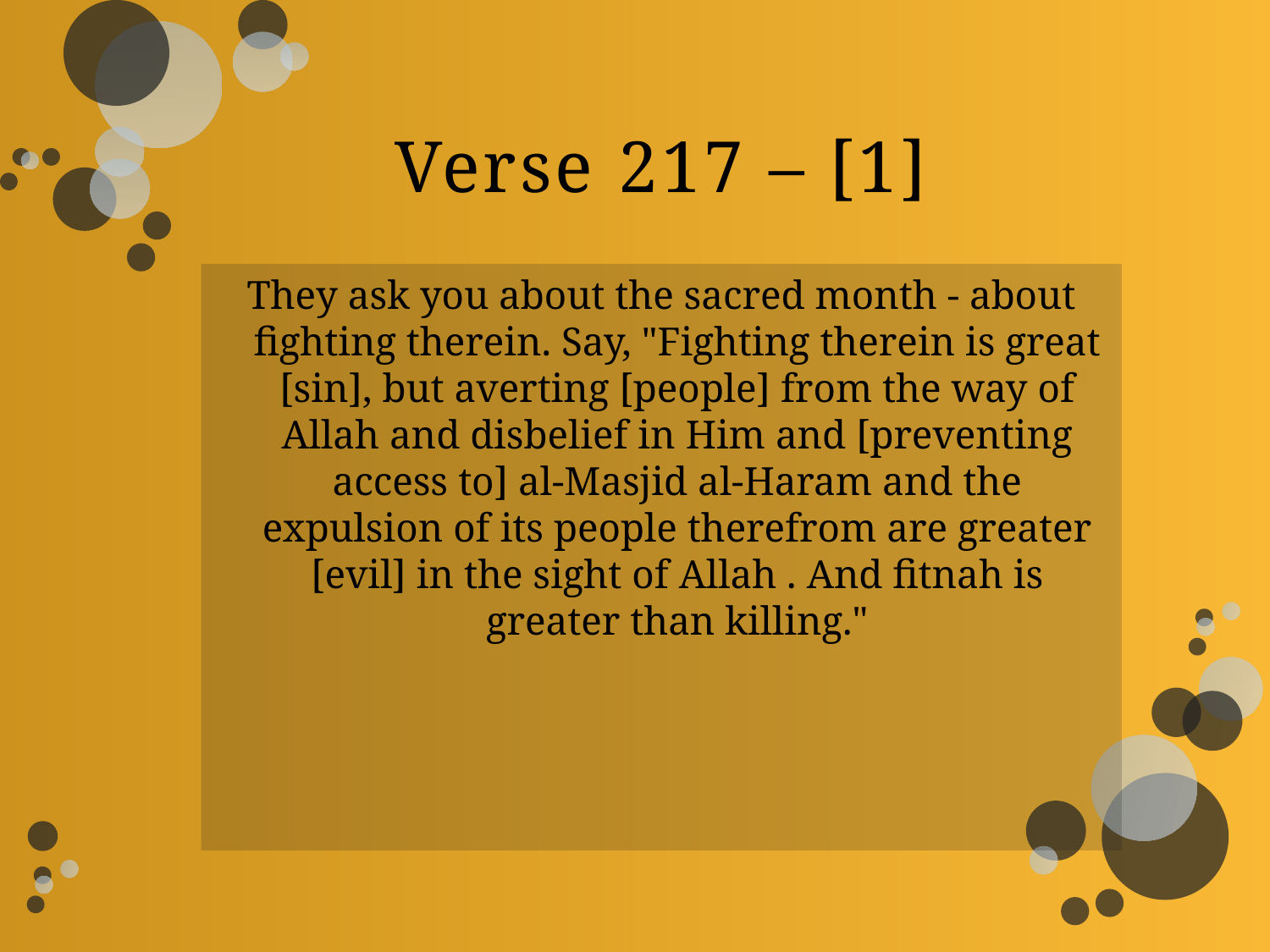

# Verse 217 – [1]
They ask you about the sacred month - about fighting therein. Say, "Fighting therein is great [sin], but averting [people] from the way of Allah and disbelief in Him and [preventing access to] al-Masjid al-Haram and the expulsion of its people therefrom are greater [evil] in the sight of Allah . And fitnah is greater than killing."